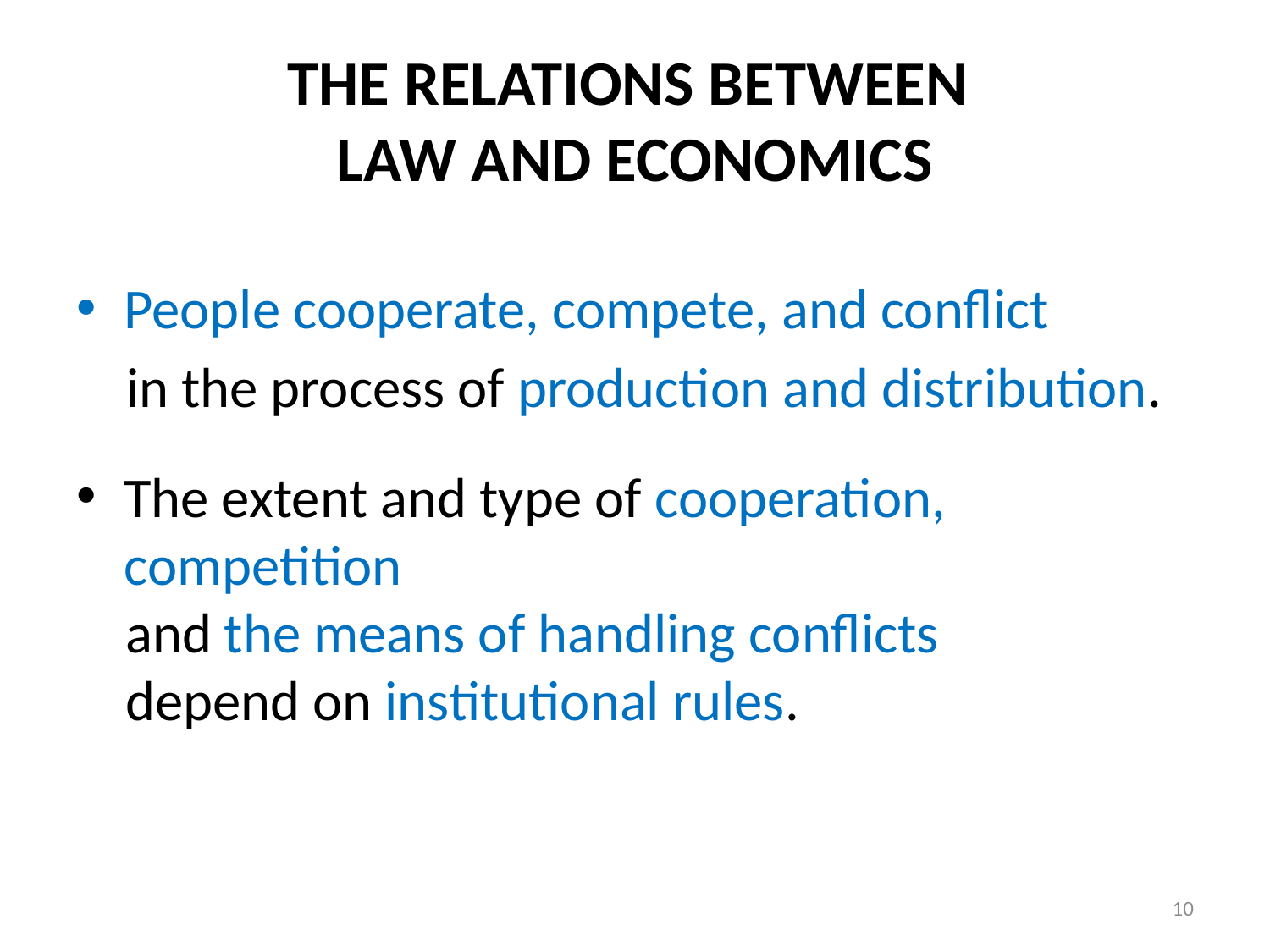

# THE RELATIONS BETWEEN LAW AND ECONOMICS
People cooperate, compete, and conflict
in the process of production and distribution.
The extent and type of cooperation, competition
and the means of handling conflicts
depend on institutional rules.

10